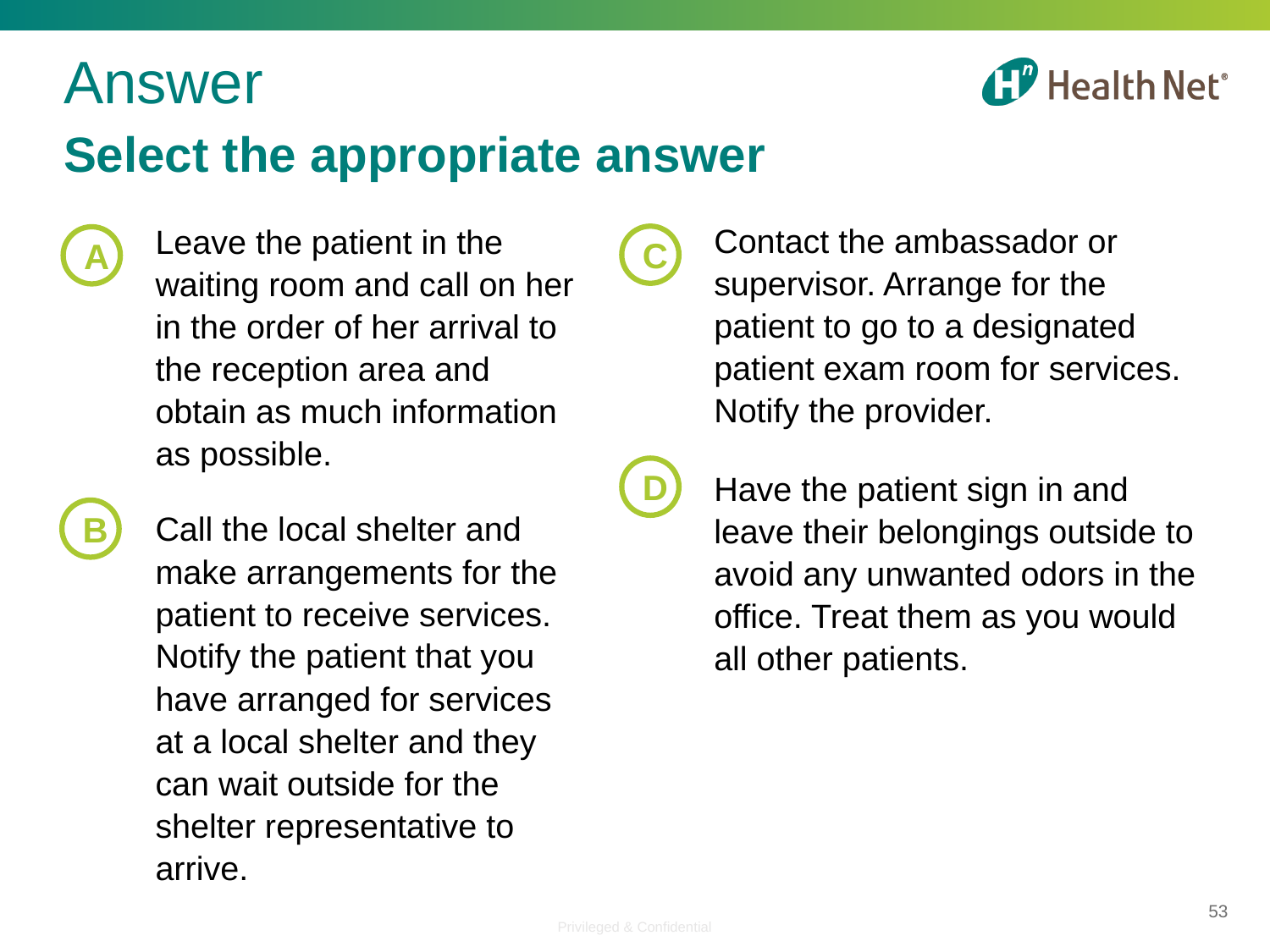

# Answer Select the appropriate answer
Leave the patient in the waiting room and call on her in the order of her arrival to the reception area and obtain as much information as possible.
C
Contact the ambassador or supervisor. Arrange for the patient to go to a designated patient exam room for services. Notify the provider.
A
D
Have the patient sign in and leave their belongings outside to avoid any unwanted odors in the office. Treat them as you would all other patients.
B
Call the local shelter and make arrangements for the patient to receive services. Notify the patient that you have arranged for services at a local shelter and they can wait outside for the shelter representative to arrive.
53